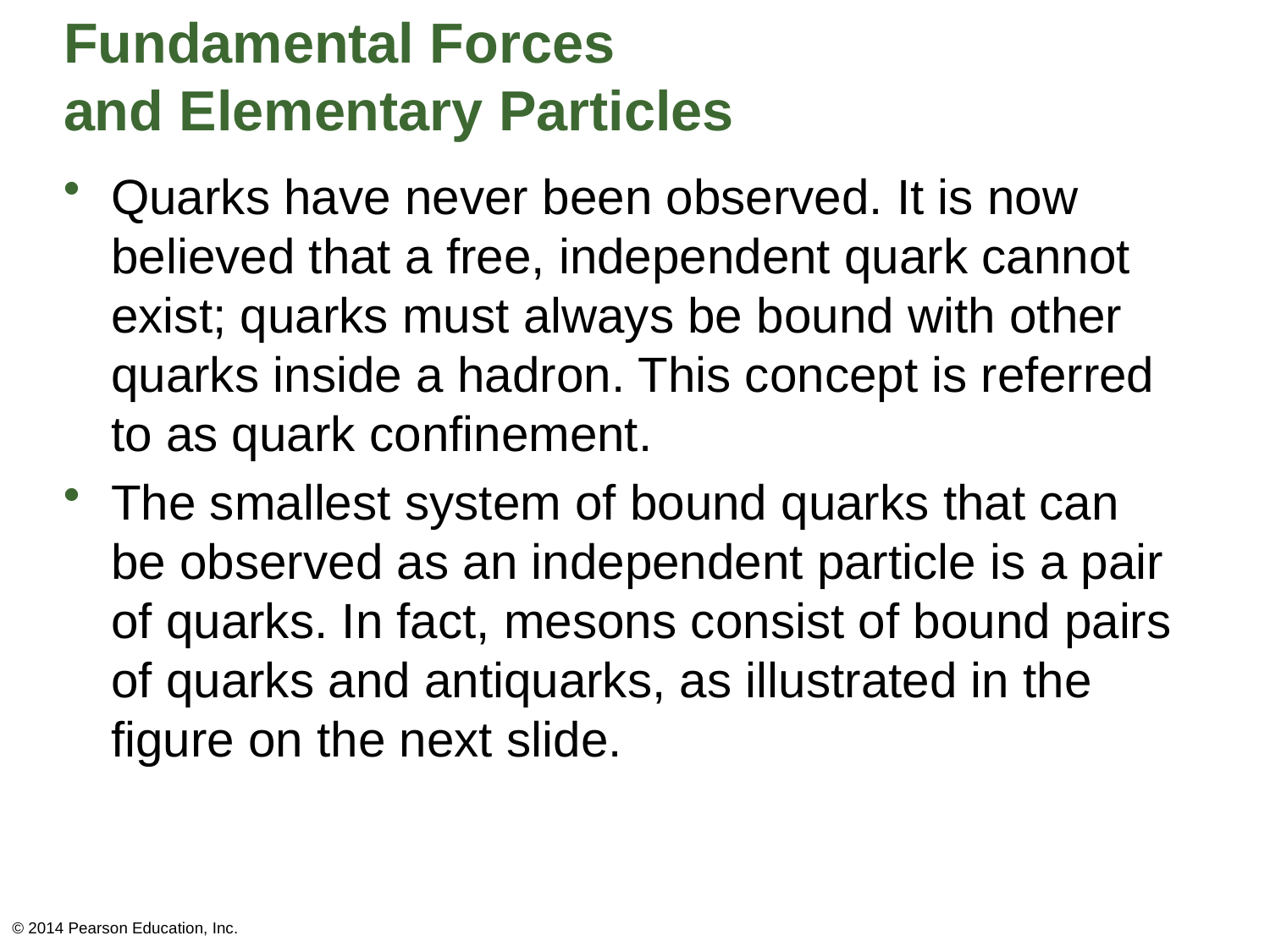

# Fundamental Forces and Elementary Particles
Quarks have never been observed. It is now believed that a free, independent quark cannot exist; quarks must always be bound with other quarks inside a hadron. This concept is referred to as quark confinement.
The smallest system of bound quarks that can be observed as an independent particle is a pair of quarks. In fact, mesons consist of bound pairs of quarks and antiquarks, as illustrated in the figure on the next slide.
© 2014 Pearson Education, Inc.